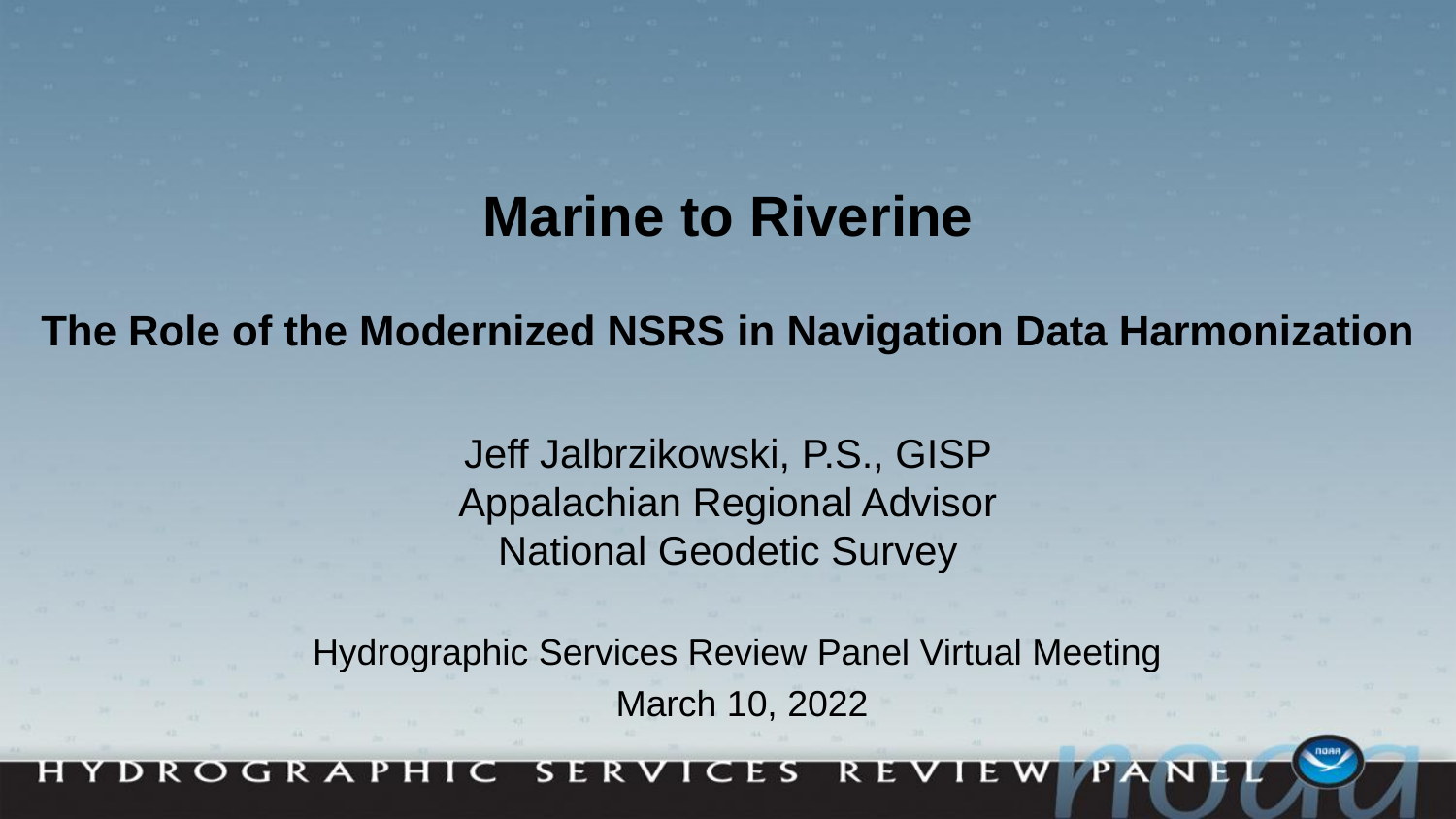

# Marine to Riverine

The Role of the Modernized NSRS in Navigation Data Harmonization

Jeff Jalbrzikowski, P.S., GISP
Appalachian Regional Advisor
National Geodetic Survey
Hydrographic Services Review Panel Virtual Meeting
March 10, 2022